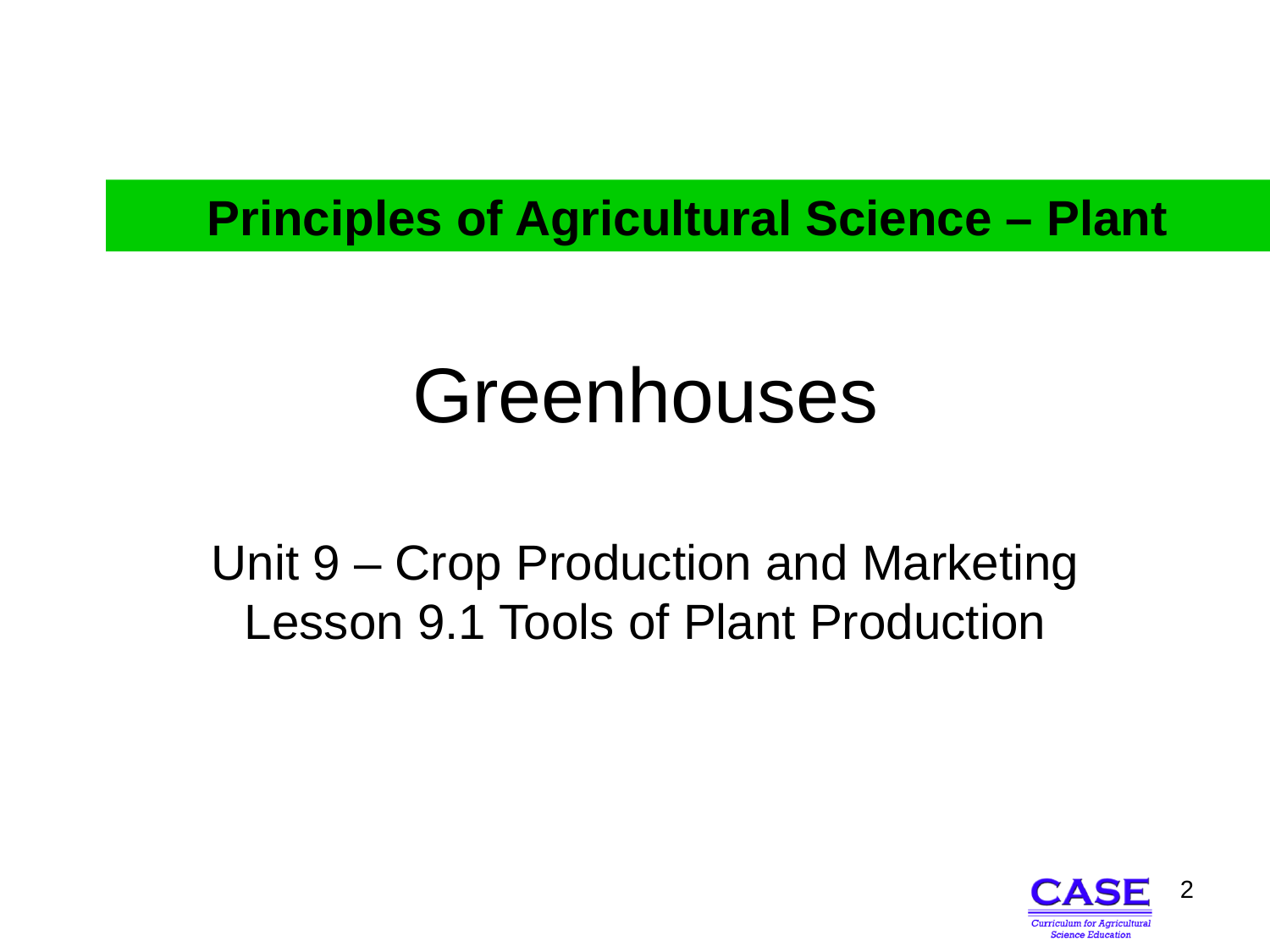

Principles of Agricultural Science – Plant
# Greenhouses Unit 9 – Crop Production and Marketing Lesson 9.1 Tools of Plant Production
2